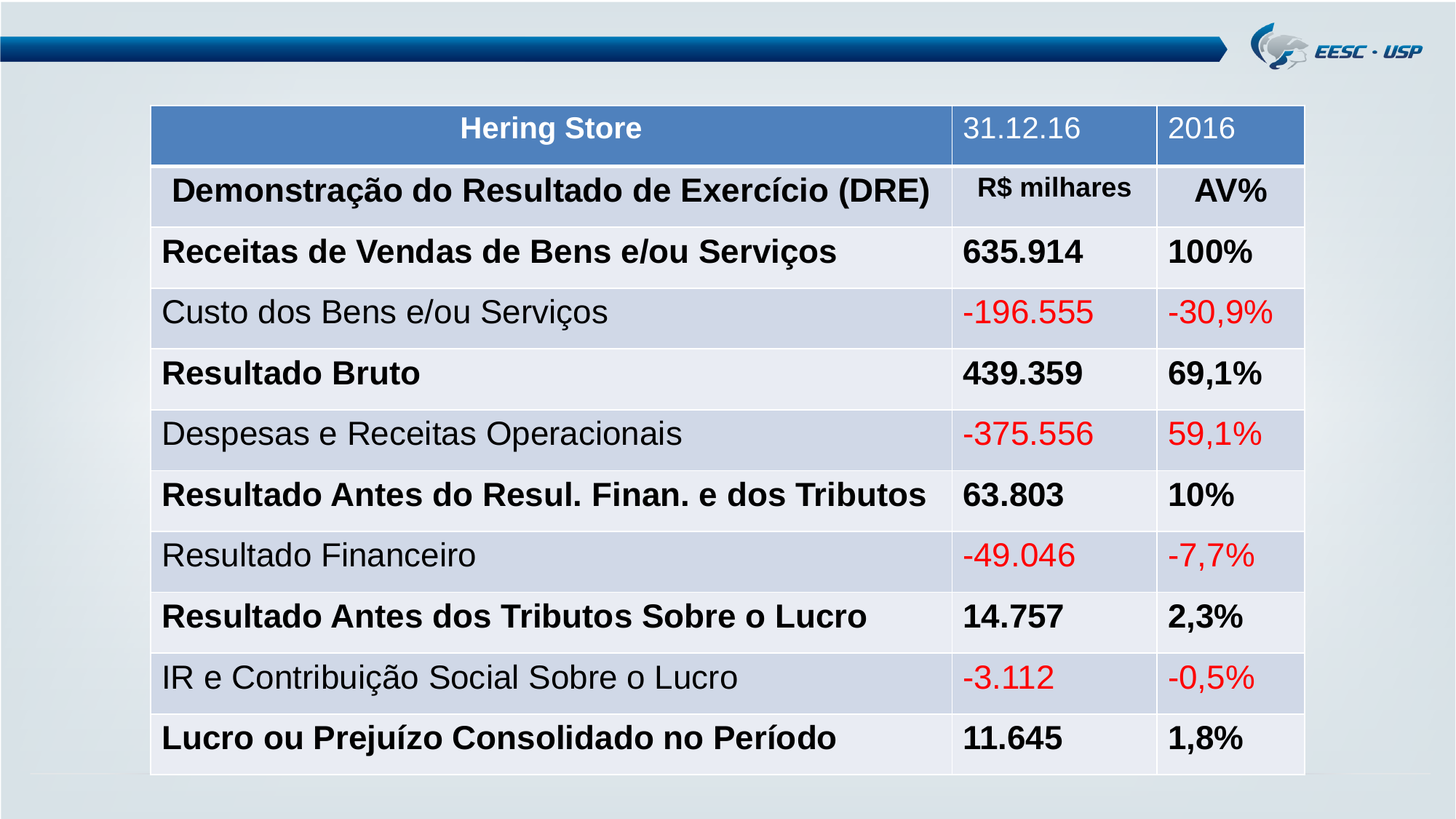

| Hering Store | 31.12.16 | 2016 |
| --- | --- | --- |
| Demonstração do Resultado de Exercício (DRE) | R$ milhares | AV% |
| Receitas de Vendas de Bens e/ou Serviços | 635.914 | 100% |
| Custo dos Bens e/ou Serviços | -196.555 | -30,9% |
| Resultado Bruto | 439.359 | 69,1% |
| Despesas e Receitas Operacionais | -375.556 | 59,1% |
| Resultado Antes do Resul. Finan. e dos Tributos | 63.803 | 10% |
| Resultado Financeiro | -49.046 | -7,7% |
| Resultado Antes dos Tributos Sobre o Lucro | 14.757 | 2,3% |
| IR e Contribuição Social Sobre o Lucro | -3.112 | -0,5% |
| Lucro ou Prejuízo Consolidado no Período | 11.645 | 1,8% |